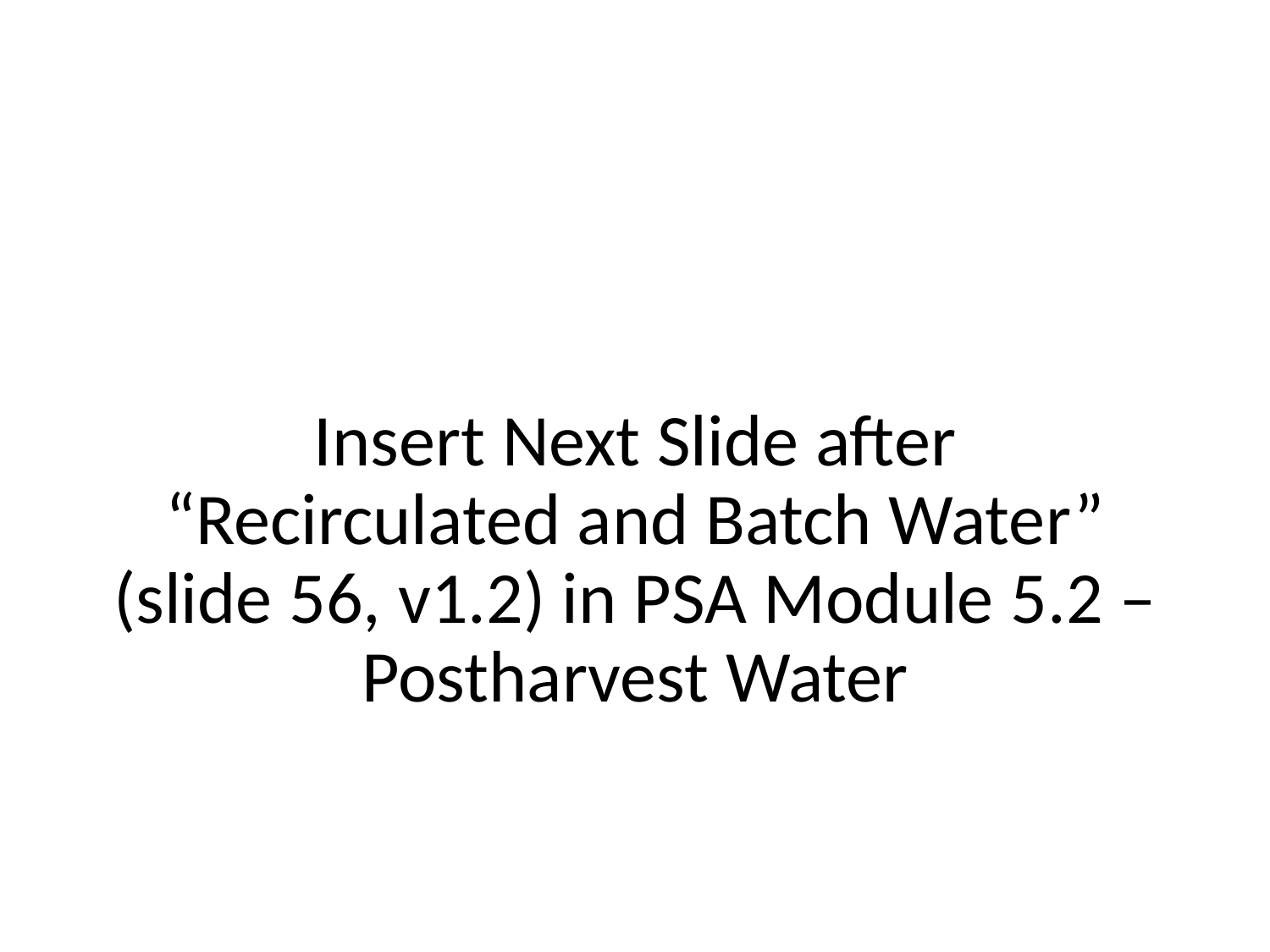

# Insert Next Slide after “Recirculated and Batch Water” (slide 56, v1.2) in PSA Module 5.2 – Postharvest Water